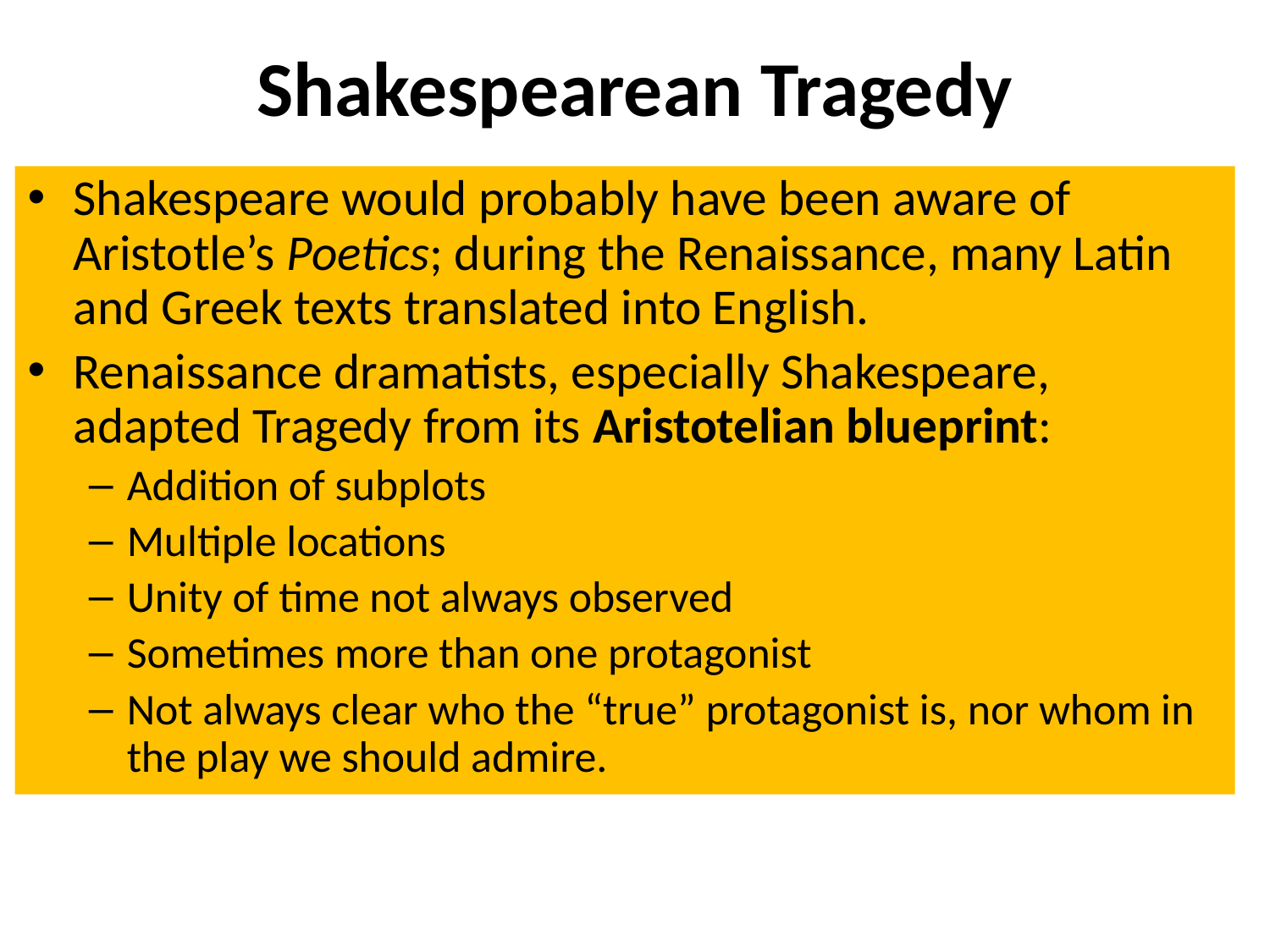

# Shakespearean Tragedy
Shakespeare would probably have been aware of Aristotle’s Poetics; during the Renaissance, many Latin and Greek texts translated into English.
Renaissance dramatists, especially Shakespeare, adapted Tragedy from its Aristotelian blueprint:
Addition of subplots
Multiple locations
Unity of time not always observed
Sometimes more than one protagonist
Not always clear who the “true” protagonist is, nor whom in the play we should admire.